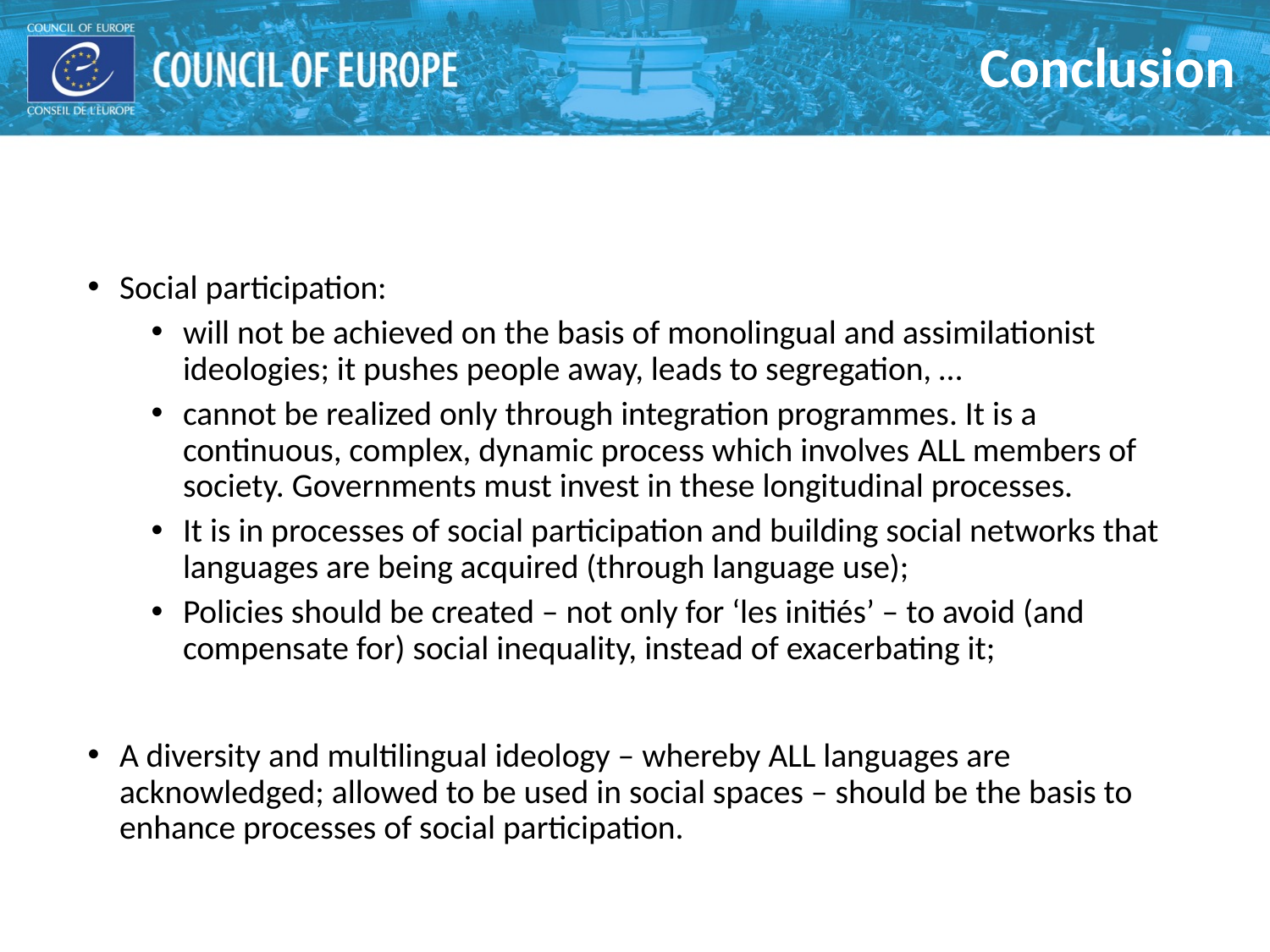

# Conclusion

Social participation:
will not be achieved on the basis of monolingual and assimilationist ideologies; it pushes people away, leads to segregation, …
cannot be realized only through integration programmes. It is a continuous, complex, dynamic process which involves ALL members of society. Governments must invest in these longitudinal processes.
It is in processes of social participation and building social networks that languages are being acquired (through language use);
Policies should be created – not only for ‘les initiés’ – to avoid (and compensate for) social inequality, instead of exacerbating it;

A diversity and multilingual ideology – whereby ALL languages are acknowledged; allowed to be used in social spaces – should be the basis to enhance processes of social participation.